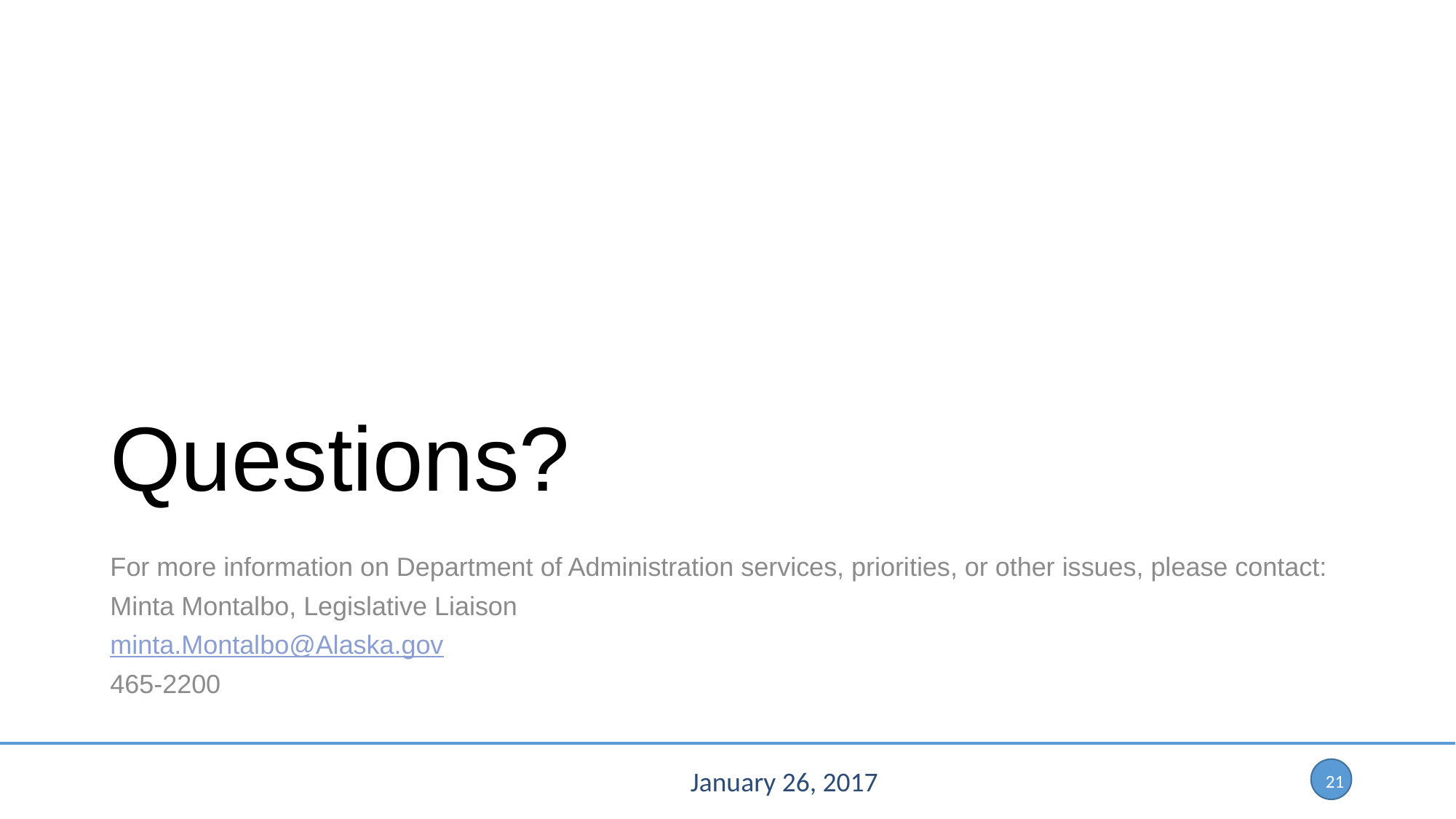

# Questions?
For more information on Department of Administration services, priorities, or other issues, please contact:
Minta Montalbo, Legislative Liaison
minta.Montalbo@Alaska.gov
465-2200
January 26, 2017
21